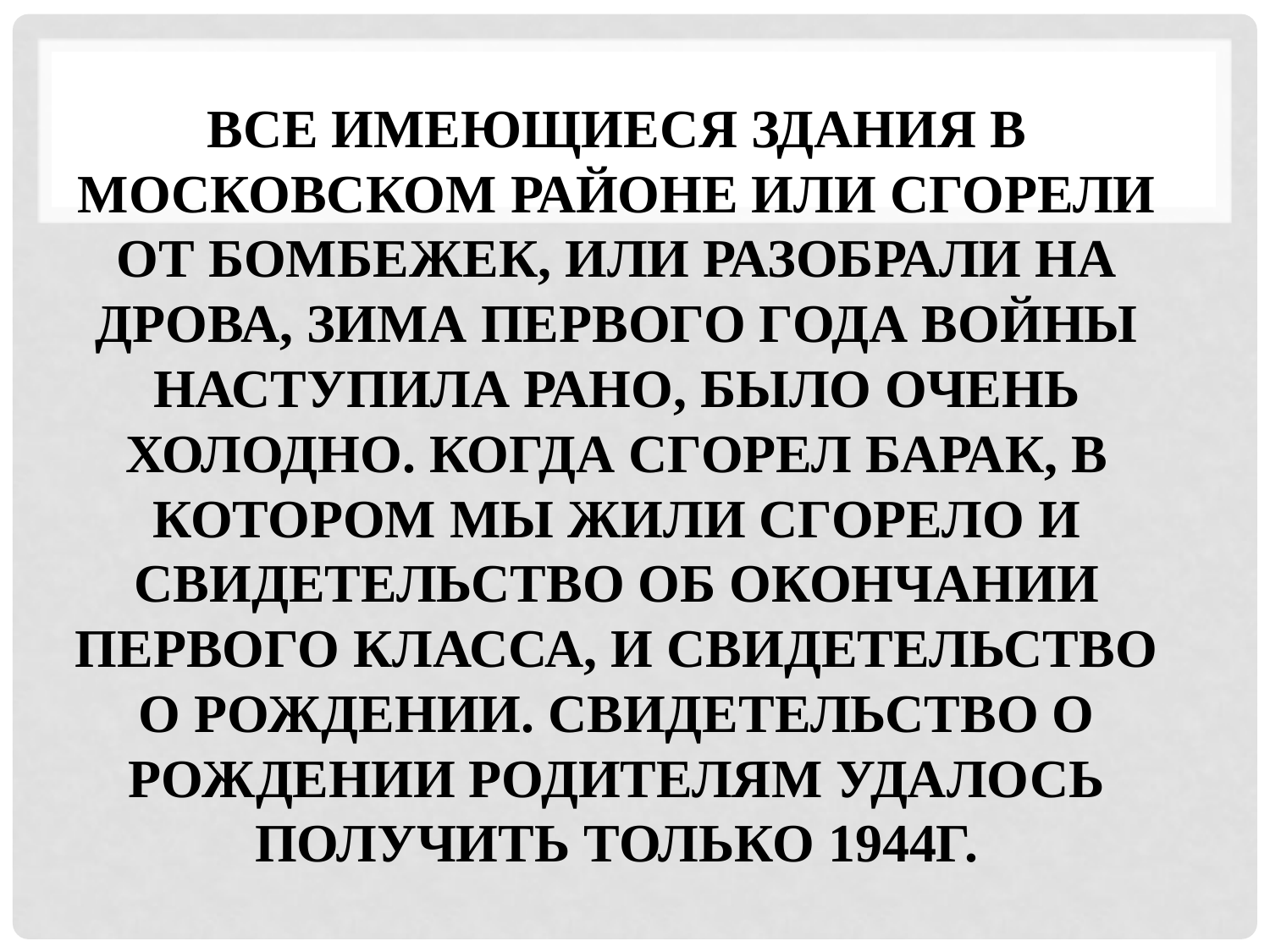

# Все имеющиеся здания в Московском районе или сгорели от бомбежек, или разобрали на дрова, зима первого года войны наступила рано, было очень холодно. Когда сгорел барак, в котором мы жили сгорело и свидетельство об окончании первого класса, и свидетельство о рождении. Свидетельство о рождении родителям удалось получить только 1944г.